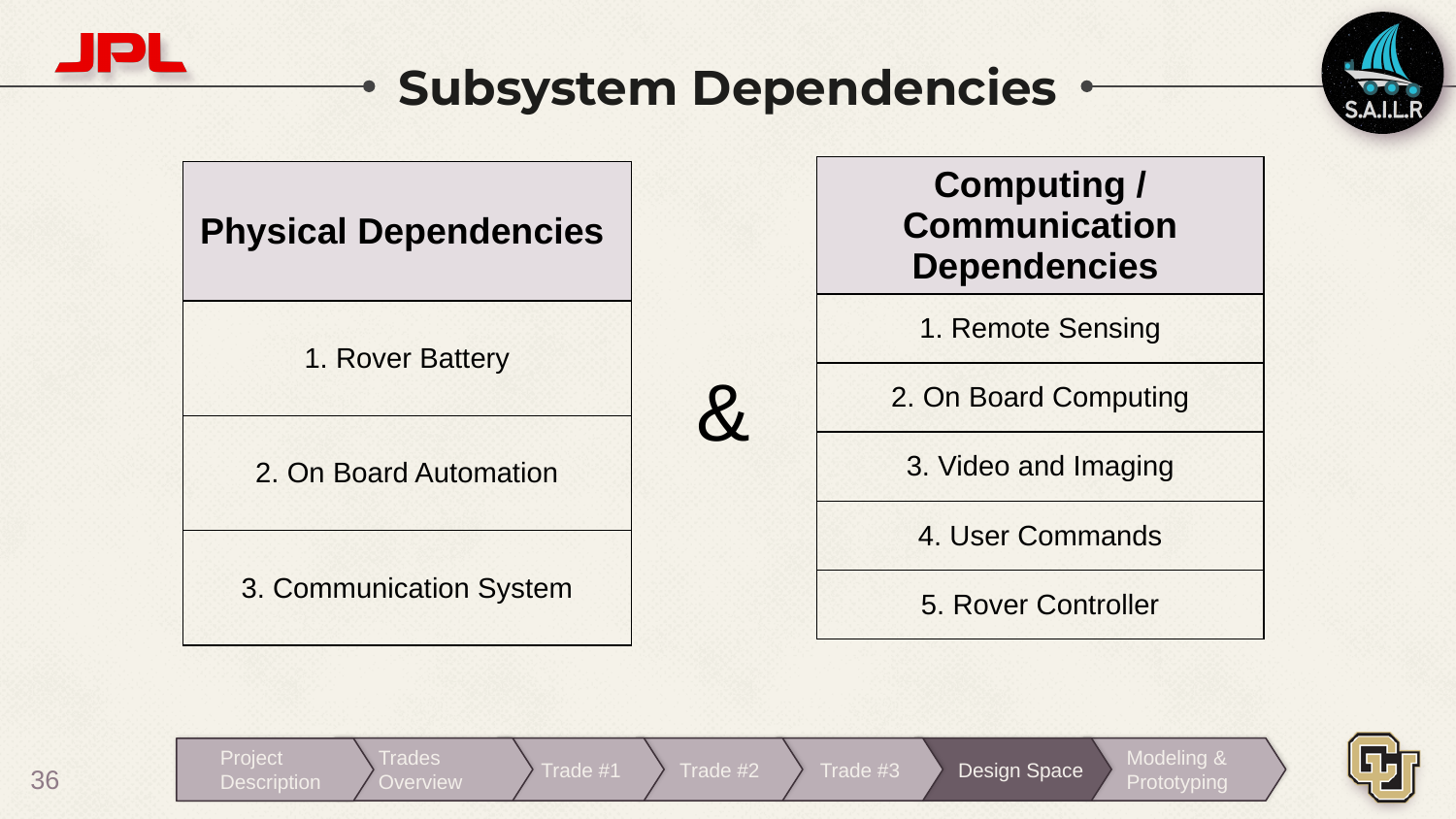

# Subsystem Dependencies
| Computing / Communication Dependencies |
| --- |
| 1. Remote Sensing |
| 2. On Board Computing |
| 3. Video and Imaging |
| 4. User Commands |
| 5. Rover Controller |
| Physical Dependencies |
| --- |
| 1. Rover Battery |
| 2. On Board Automation |
| 3. Communication System |
&
Trades Overview
Trade #1
Trade #2
Trade #3
Design Space
Modeling & Prototyping
Project Description
36